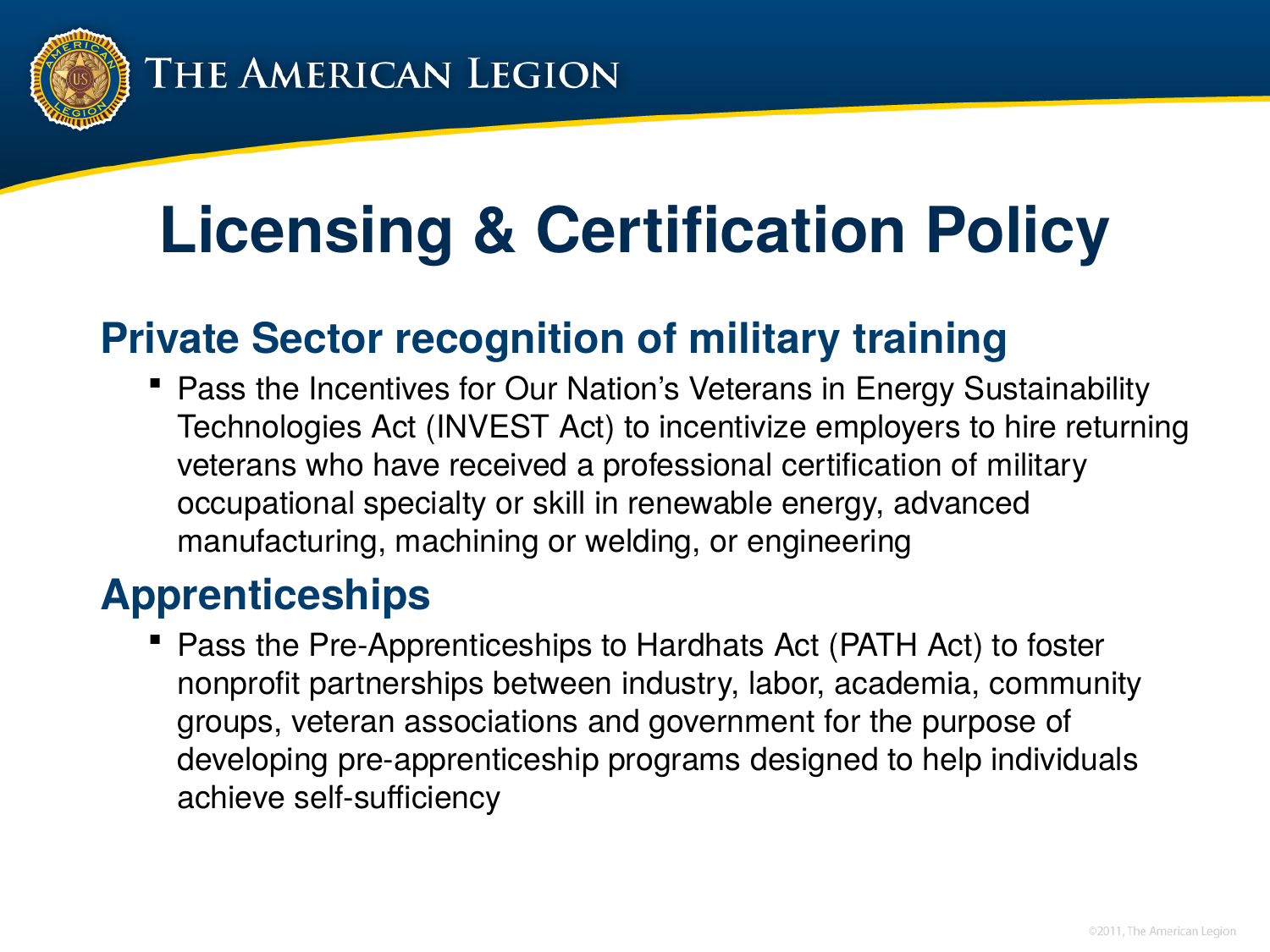

# Licensing & Certification Policy
Private Sector recognition of military training
Pass the Incentives for Our Nation’s Veterans in Energy Sustainability Technologies Act (INVEST Act) to incentivize employers to hire returning veterans who have received a professional certification of military occupational specialty or skill in renewable energy, advanced manufacturing, machining or welding, or engineering
Apprenticeships
Pass the Pre-Apprenticeships to Hardhats Act (PATH Act) to foster nonprofit partnerships between industry, labor, academia, community groups, veteran associations and government for the purpose of developing pre-apprenticeship programs designed to help individuals achieve self-sufficiency